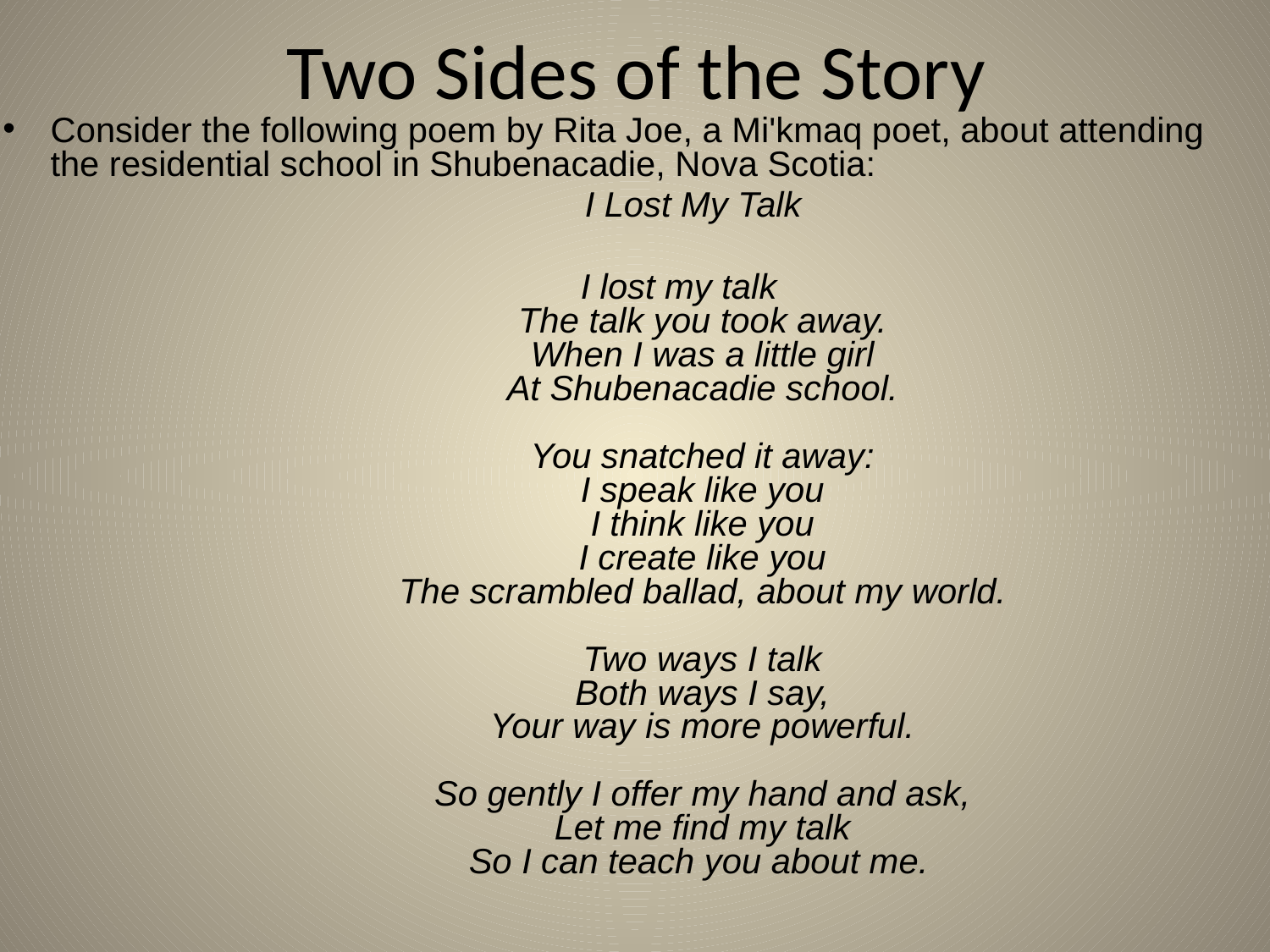

# Two Sides of the Story
Consider the following poem by Rita Joe, a Mi'kmaq poet, about attending the residential school in Shubenacadie, Nova Scotia:
             I Lost My Talk

          I lost my talk
          The talk you took away.
          When I was a little girl
          At Shubenacadie school.
          You snatched it away:
          I speak like you
          I think like you
          I create like you
          The scrambled ballad, about my world.
          Two ways I talk
          Both ways I say,
          Your way is more powerful.
          So gently I offer my hand and ask,
          Let me find my talk
          So I can teach you about me.